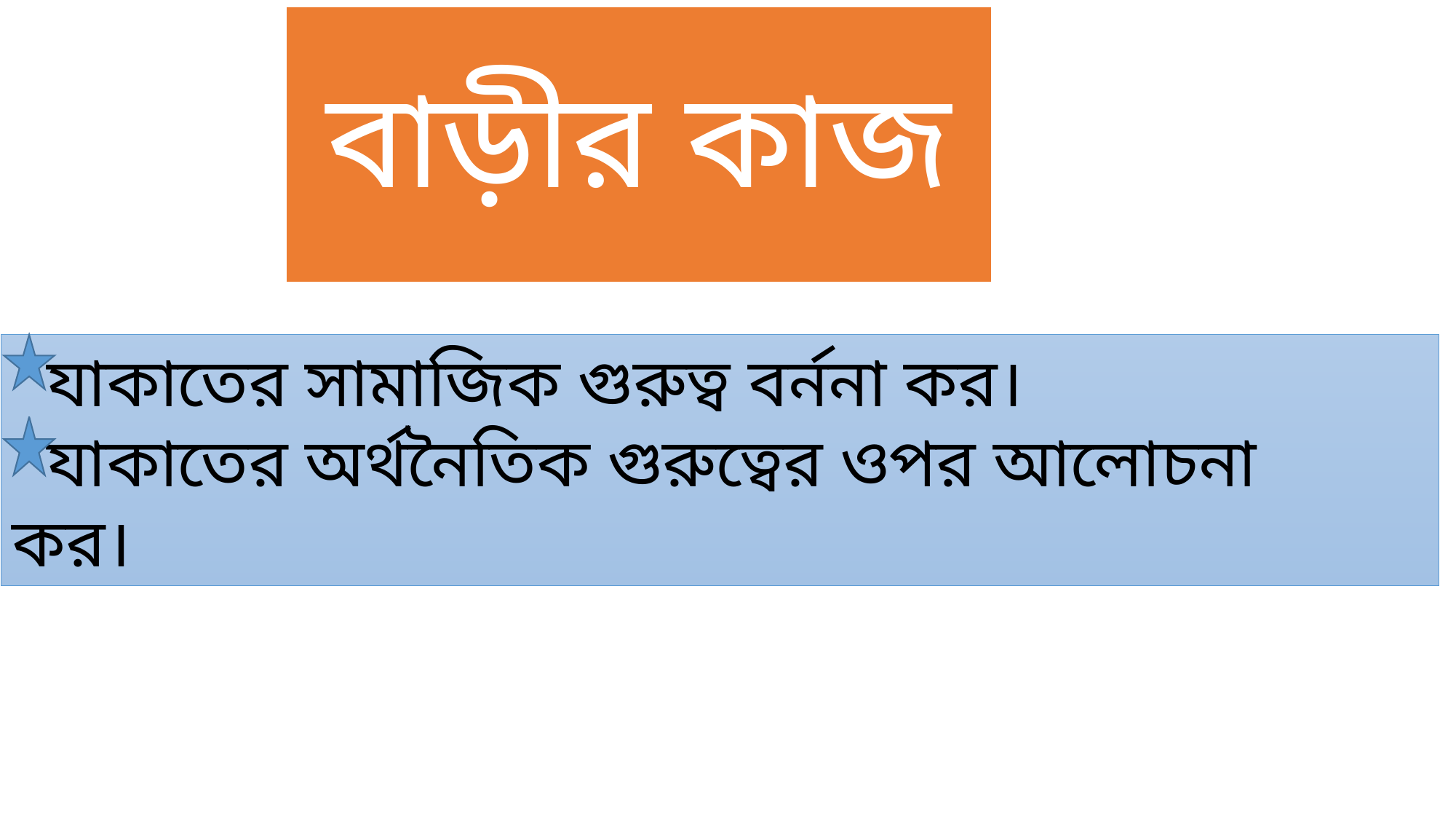

# বাড়ীর কাজ
  যাকাতের সামাজিক গুরুত্ব বর্ননা কর।
  যাকাতের অর্থনৈতিক গুরুত্বের ওপর আলোচনা      কর।